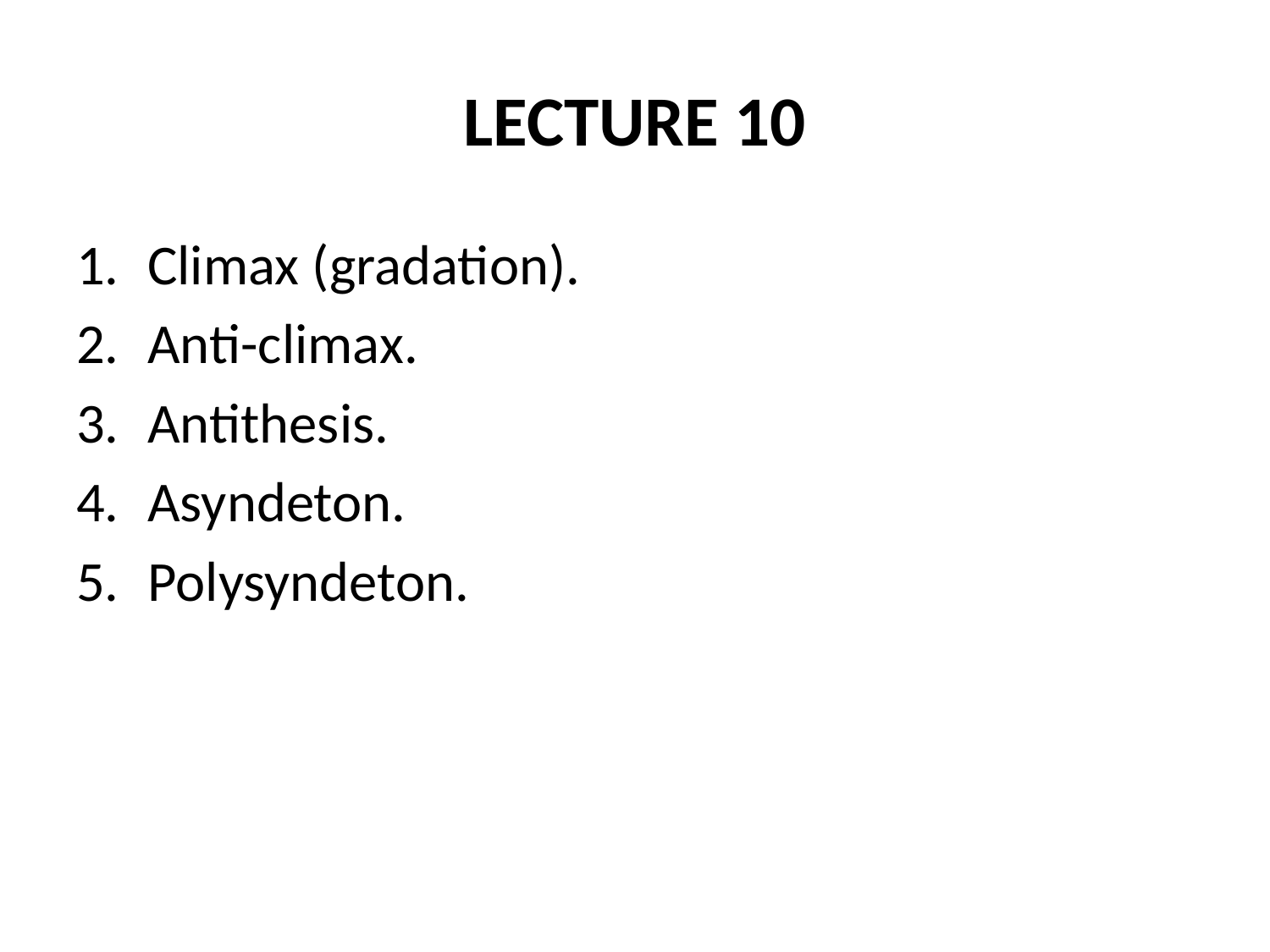

# LECTURE 10
Climax (gradation).
Anti-climax.
Antithesis.
Asyndeton.
Polysyndeton.